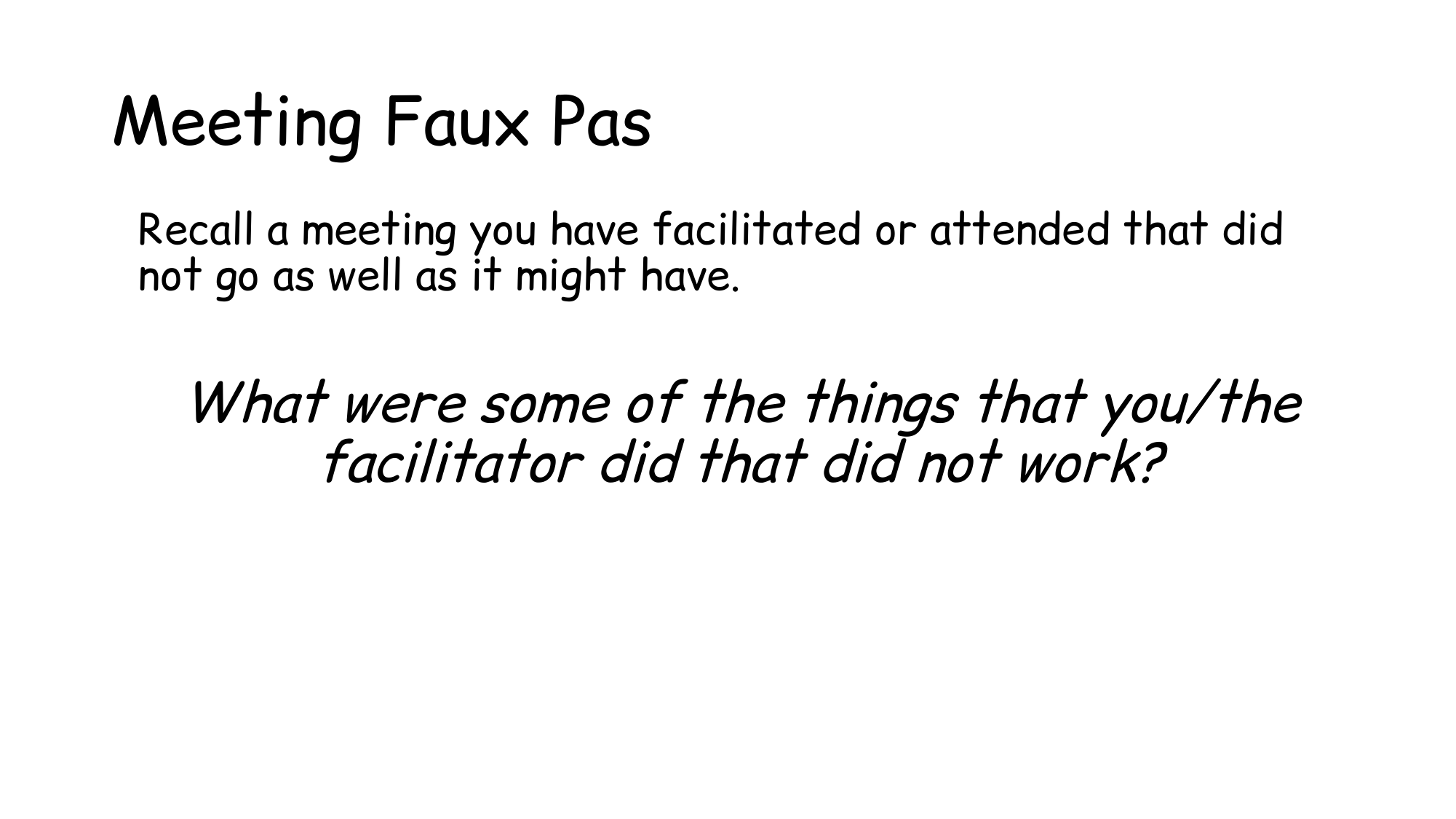

# Meeting Faux Pas
	Recall a meeting you have facilitated or attended that did not go as well as it might have.

	What were some of the things that you/the facilitator did that did not work?